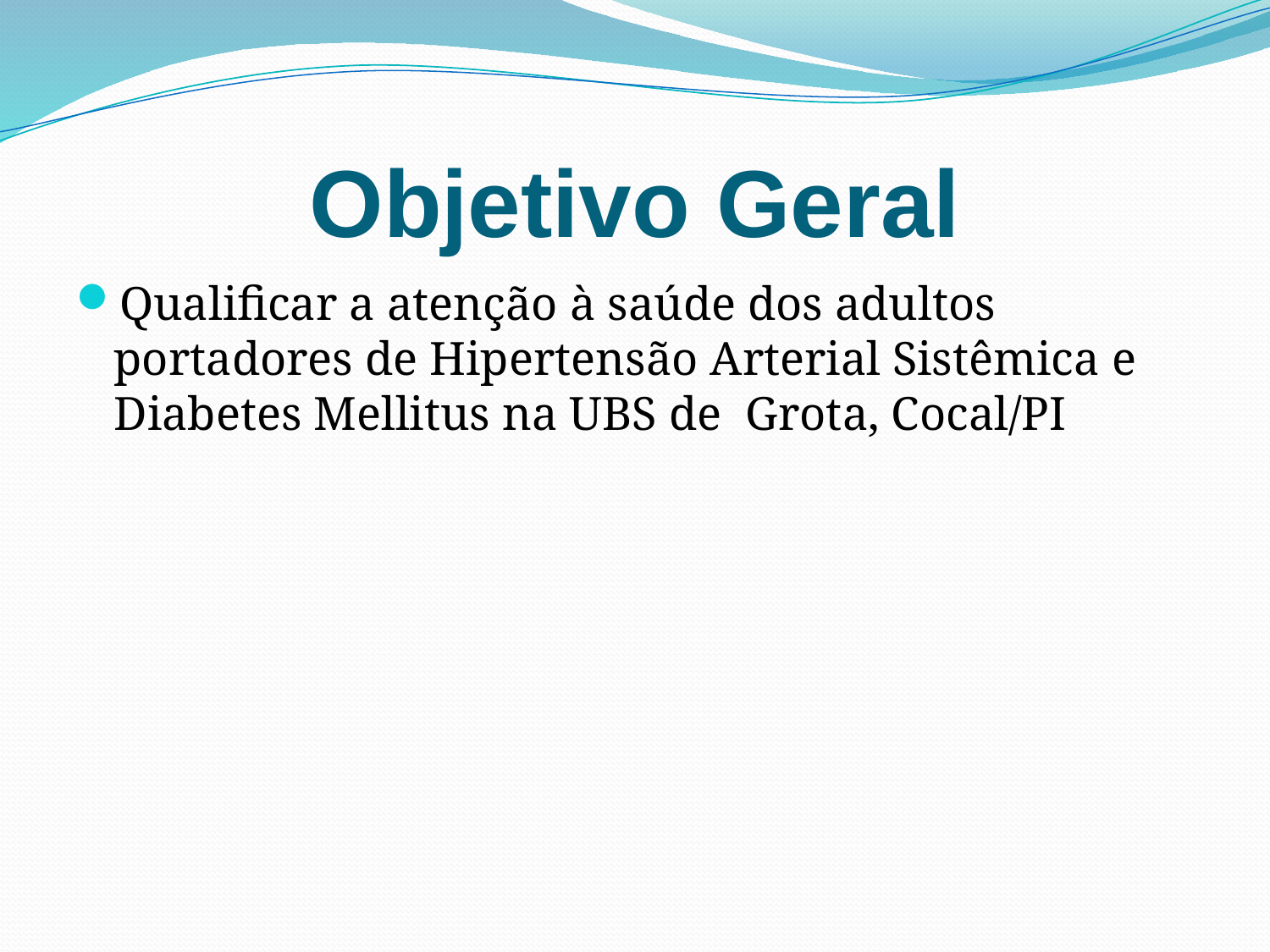

# Objetivo Geral
Qualificar a atenção à saúde dos adultos portadores de Hipertensão Arterial Sistêmica e Diabetes Mellitus na UBS de  Grota, Cocal/PI